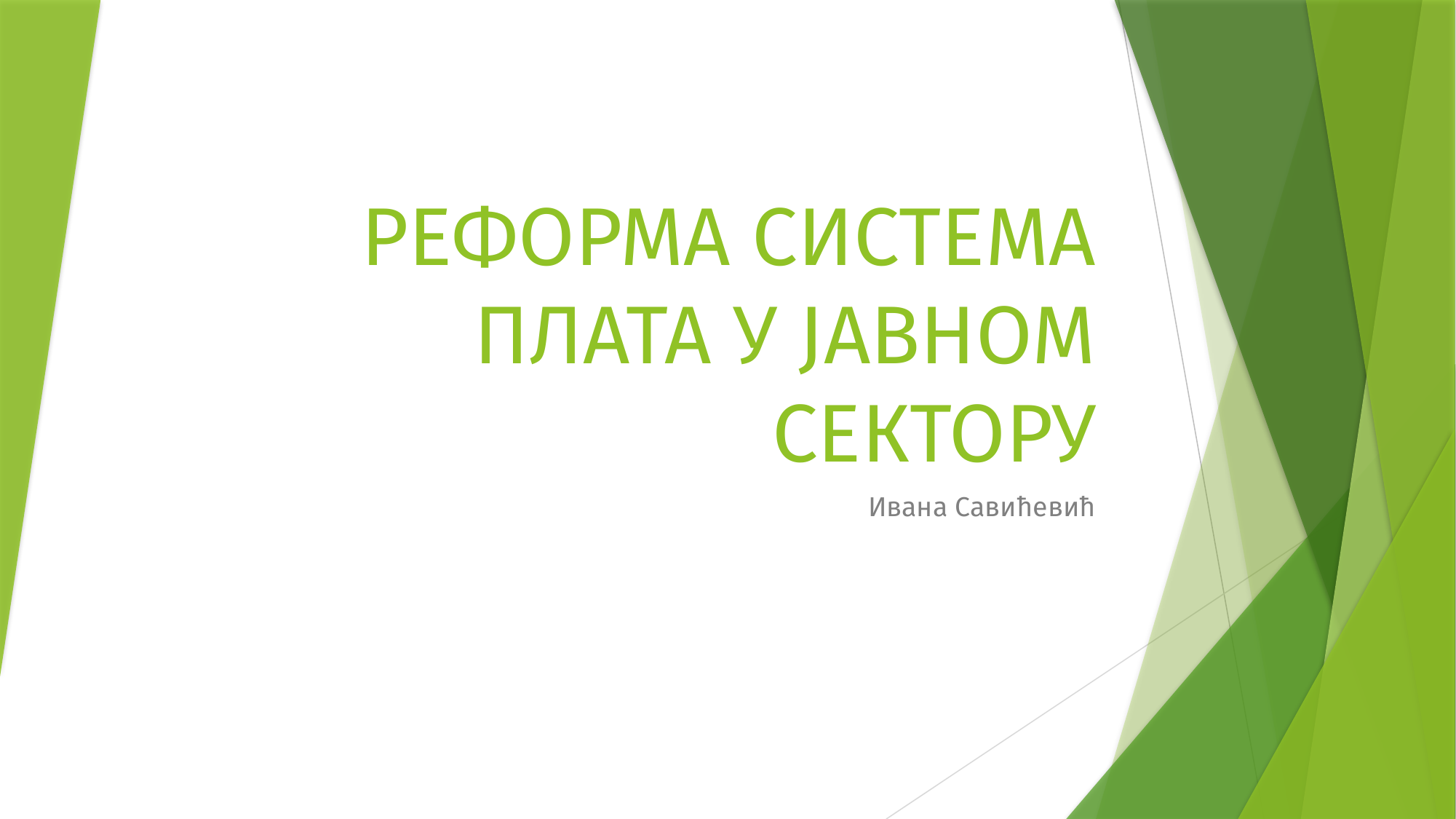

# РЕФОРМА СИСТЕМА ПЛАТА У ЈАВНОМ СЕКТОРУ
Ивана Савићевић